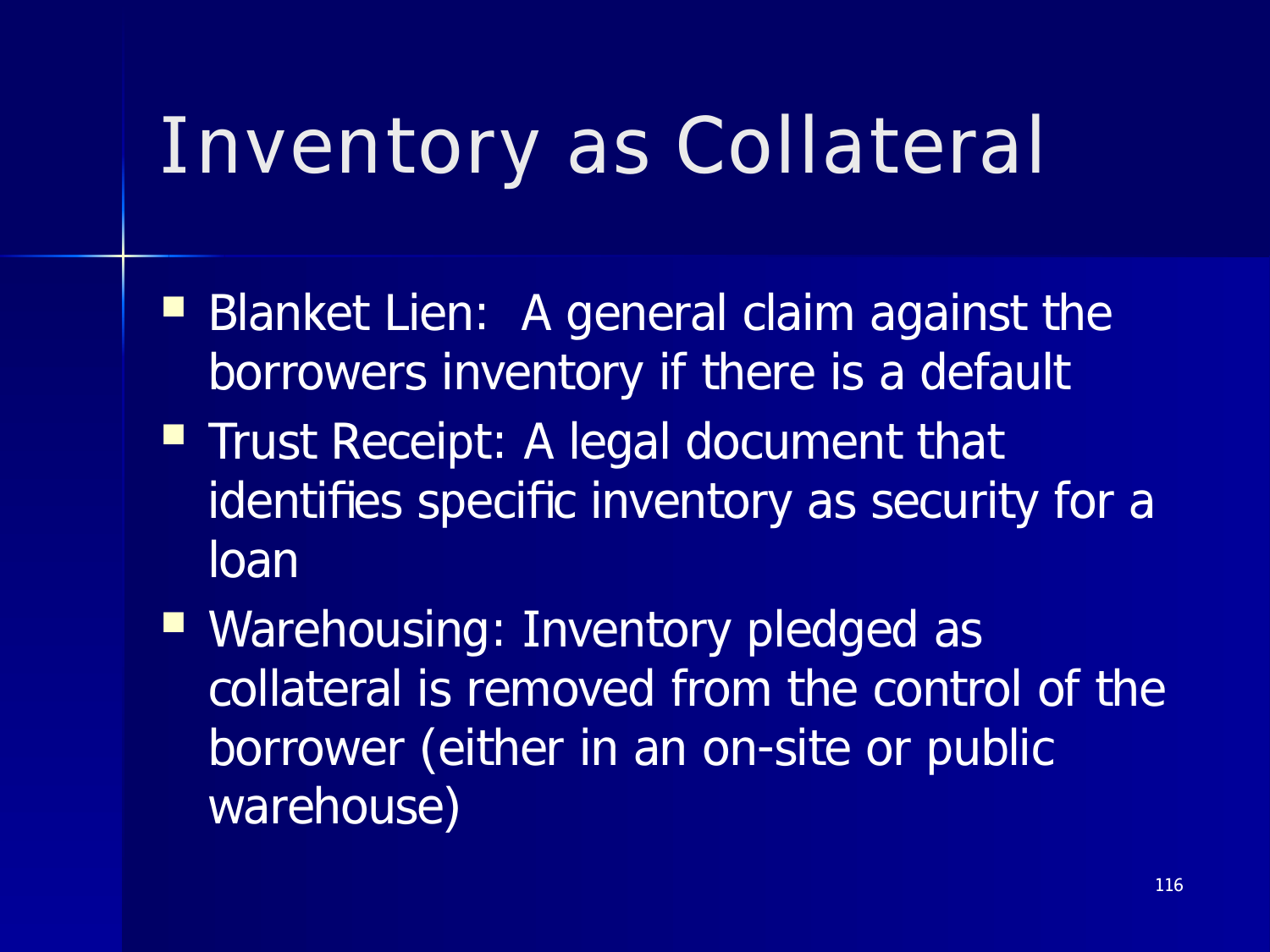

# Inventory as Collateral
Blanket Lien:  A general claim against the borrowers inventory if there is a default
Trust Receipt: A legal document that identifies specific inventory as security for a loan
Warehousing: Inventory pledged as collateral is removed from the control of the borrower (either in an on-site or public warehouse)
116